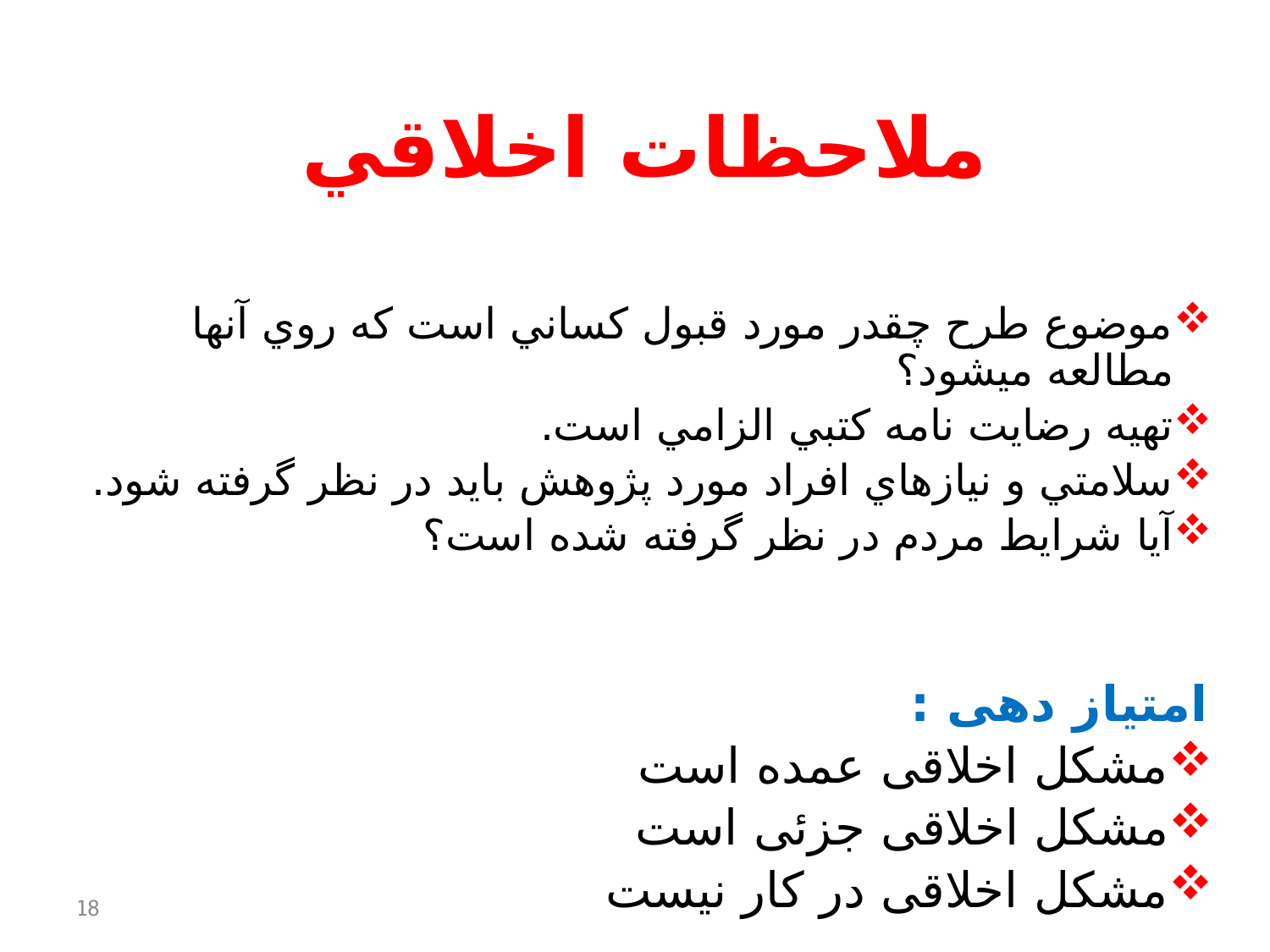

ملاحظات اخلاقي

موضوع طرح چقدر مورد قبول كساني است كه روي آنها مطالعه مي‏شود؟
تهيه رضايت نامه كتبي الزامي است.
سلامتي و نيازهاي افراد مورد پژوهش بايد در نظر گرفته شود.
آيا شرايط مردم در نظر گرفته شده است؟

امتیاز دهی :
مشکل اخلاقی عمده است
مشکل اخلاقی جزئی است
مشکل اخلاقی در کار نیست

18